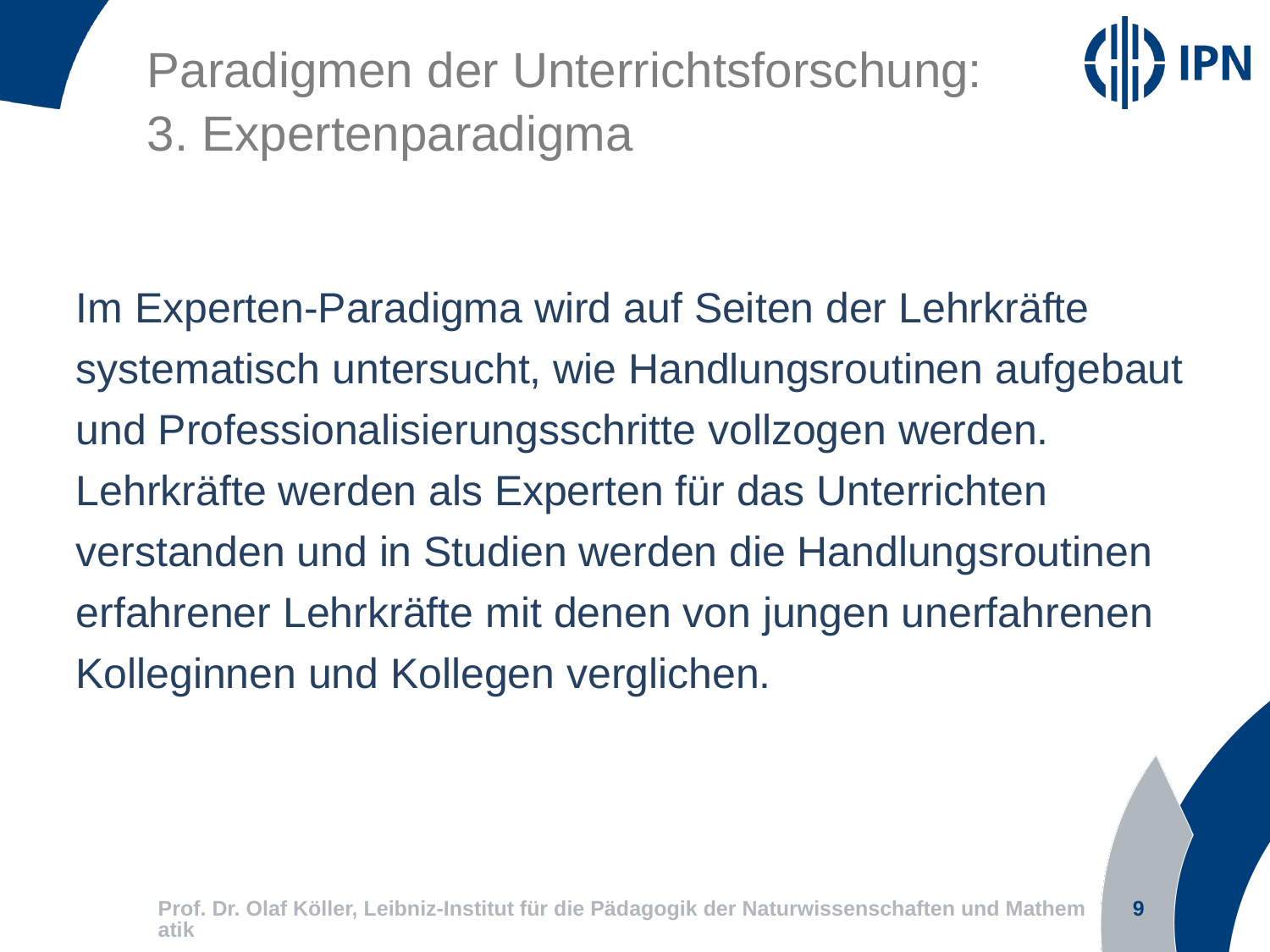

Paradigmen der Unterrichtsforschung:
3. Expertenparadigma
Im Experten-Paradigma wird auf Seiten der Lehrkräfte systematisch untersucht, wie Handlungsroutinen aufgebaut und Professionalisierungsschritte vollzogen werden. Lehrkräfte werden als Experten für das Unterrichten verstanden und in Studien werden die Handlungsroutinen erfahrener Lehrkräfte mit denen von jungen unerfahrenen Kolleginnen und Kollegen verglichen.
Prof. Dr. Olaf Köller, Leibniz-Institut für die Pädagogik der Naturwissenschaften und Mathematik
9